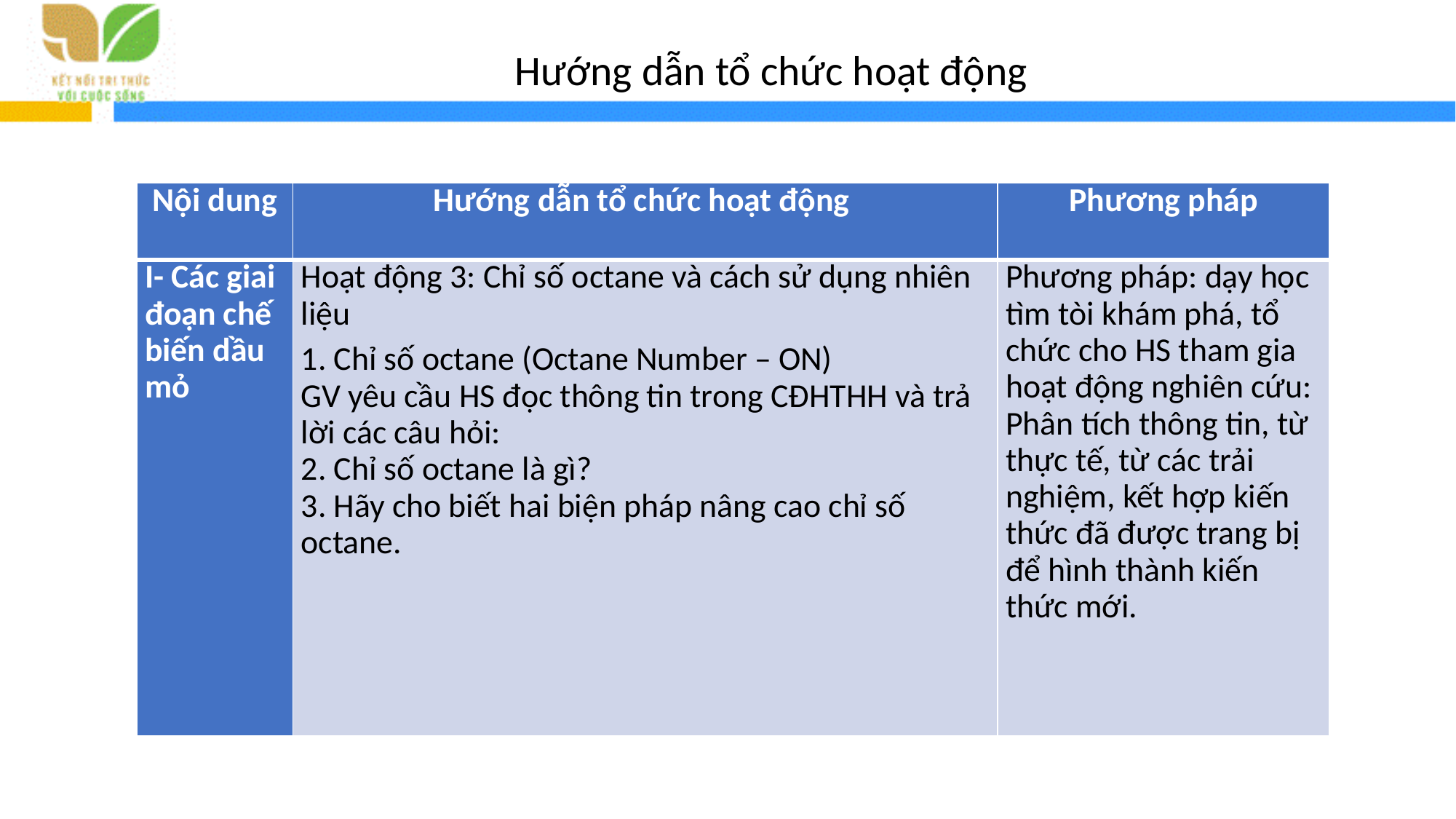

# Hướng dẫn tổ chức hoạt động
| Nội dung | Hướng dẫn tổ chức hoạt động | Phương pháp |
| --- | --- | --- |
| I- Các giai đoạn chế biến dầu mỏ | Hoạt động 3: Chỉ số octane và cách sử dụng nhiên liệu 1. Chỉ số octane (Octane Number – ON) GV yêu cầu HS đọc thông tin trong CĐHTHH và trả lời các câu hỏi: 2. Chỉ số octane là gì? 3. Hãy cho biết hai biện pháp nâng cao chỉ số octane. | Phương pháp: dạy học tìm tòi khám phá, tổ chức cho HS tham gia hoạt động nghiên cứu: Phân tích thông tin, từ thực tế, từ các trải nghiệm, kết hợp kiến thức đã được trang bị để hình thành kiến thức mới. |